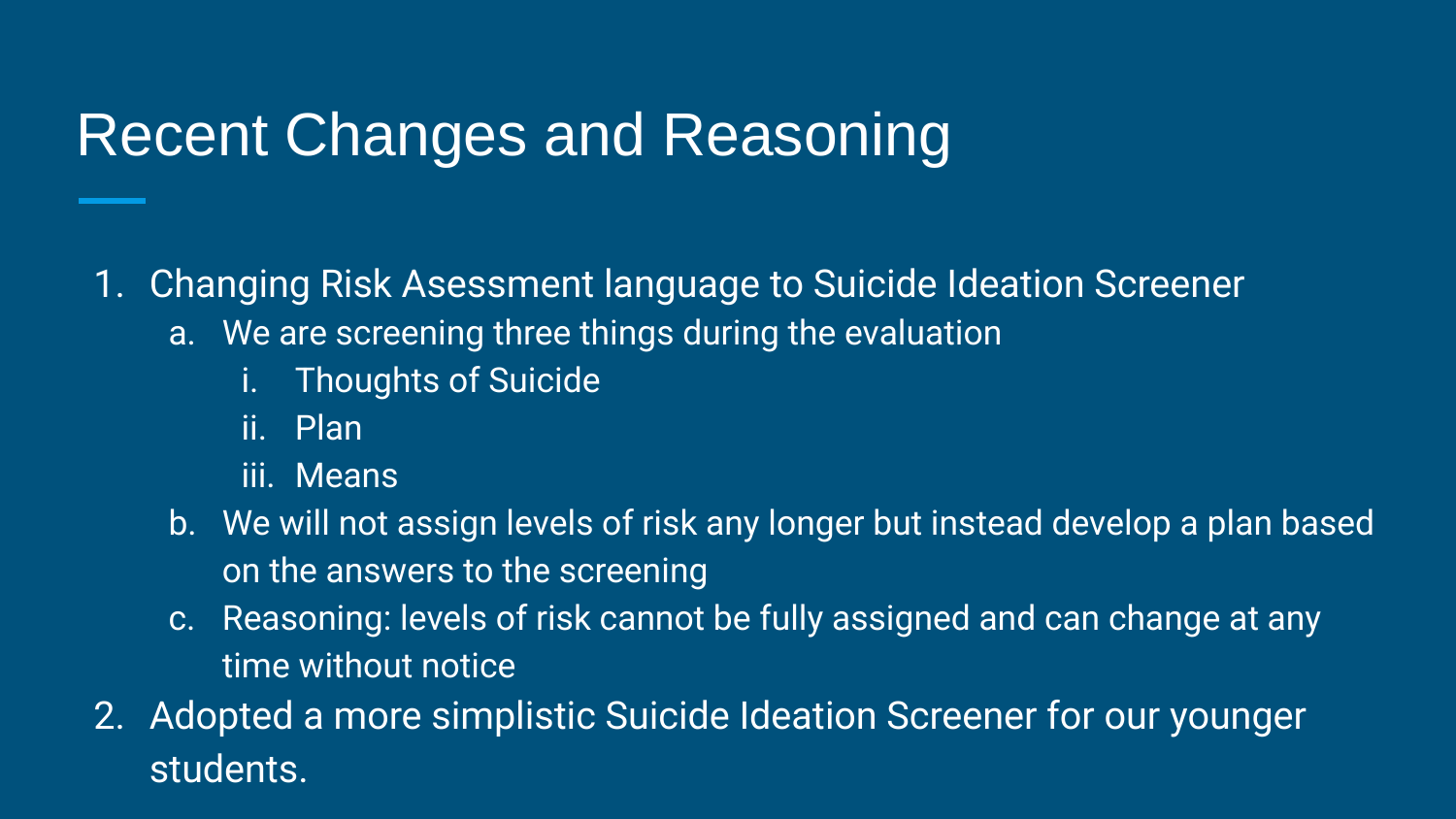

# Recent Changes and Reasoning
Changing Risk Asessment language to Suicide Ideation Screener
We are screening three things during the evaluation
Thoughts of Suicide
Plan
Means
We will not assign levels of risk any longer but instead develop a plan based on the answers to the screening
Reasoning: levels of risk cannot be fully assigned and can change at any time without notice
Adopted a more simplistic Suicide Ideation Screener for our younger students.